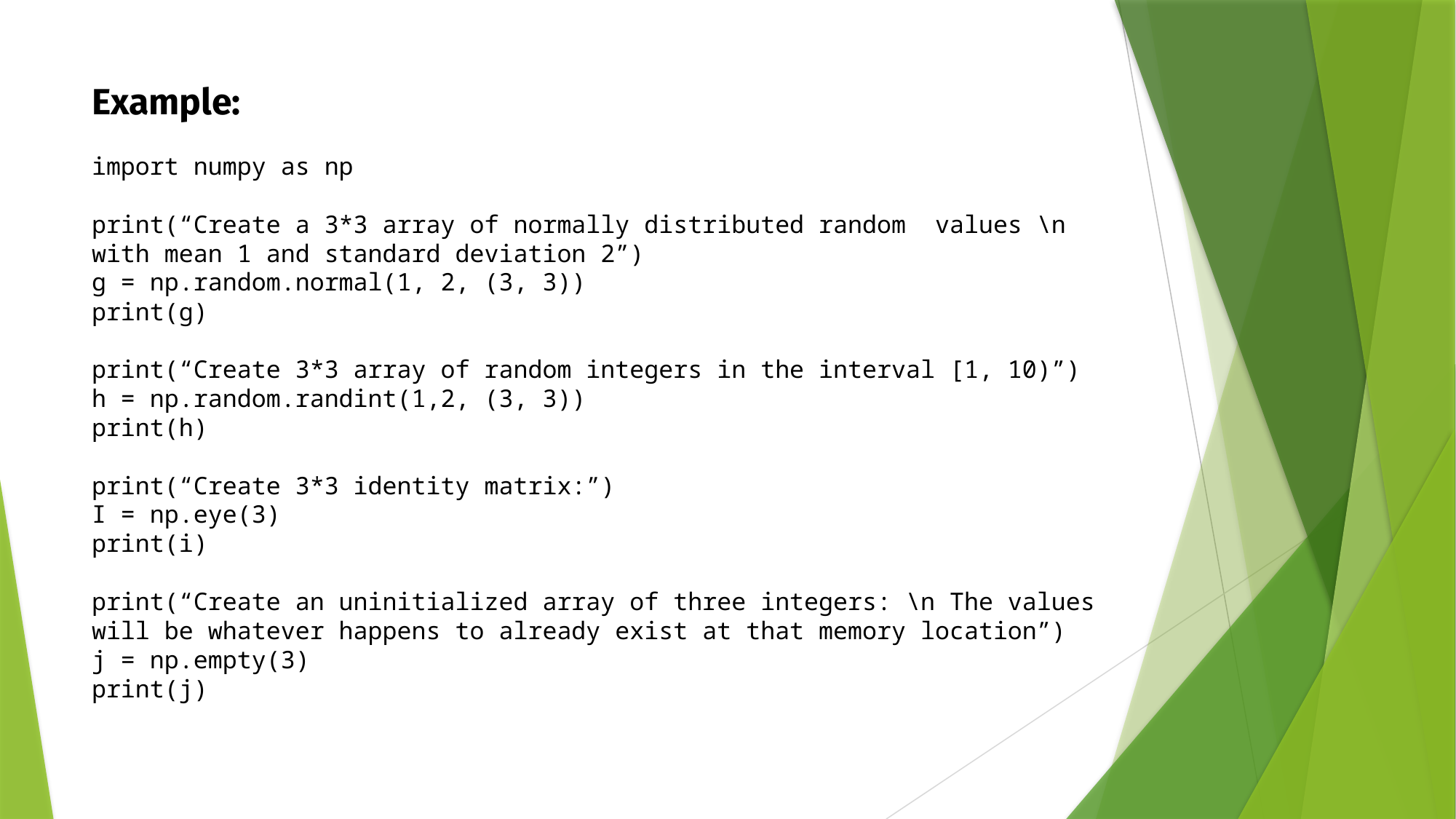

# Example: import numpy as np print(“Create a 3*3 array of normally distributed random  values \n with mean 1 and standard deviation 2”) g = np.random.normal(1, 2, (3, 3)) print(g) print(“Create 3*3 array of random integers in the interval [1, 10)”) h = np.random.randint(1,2, (3, 3)) print(h) print(“Create 3*3 identity matrix:”) I = np.eye(3) print(i) print(“Create an uninitialized array of three integers: \n The values will be whatever happens to already exist at that memory location”) j = np.empty(3) print(j)